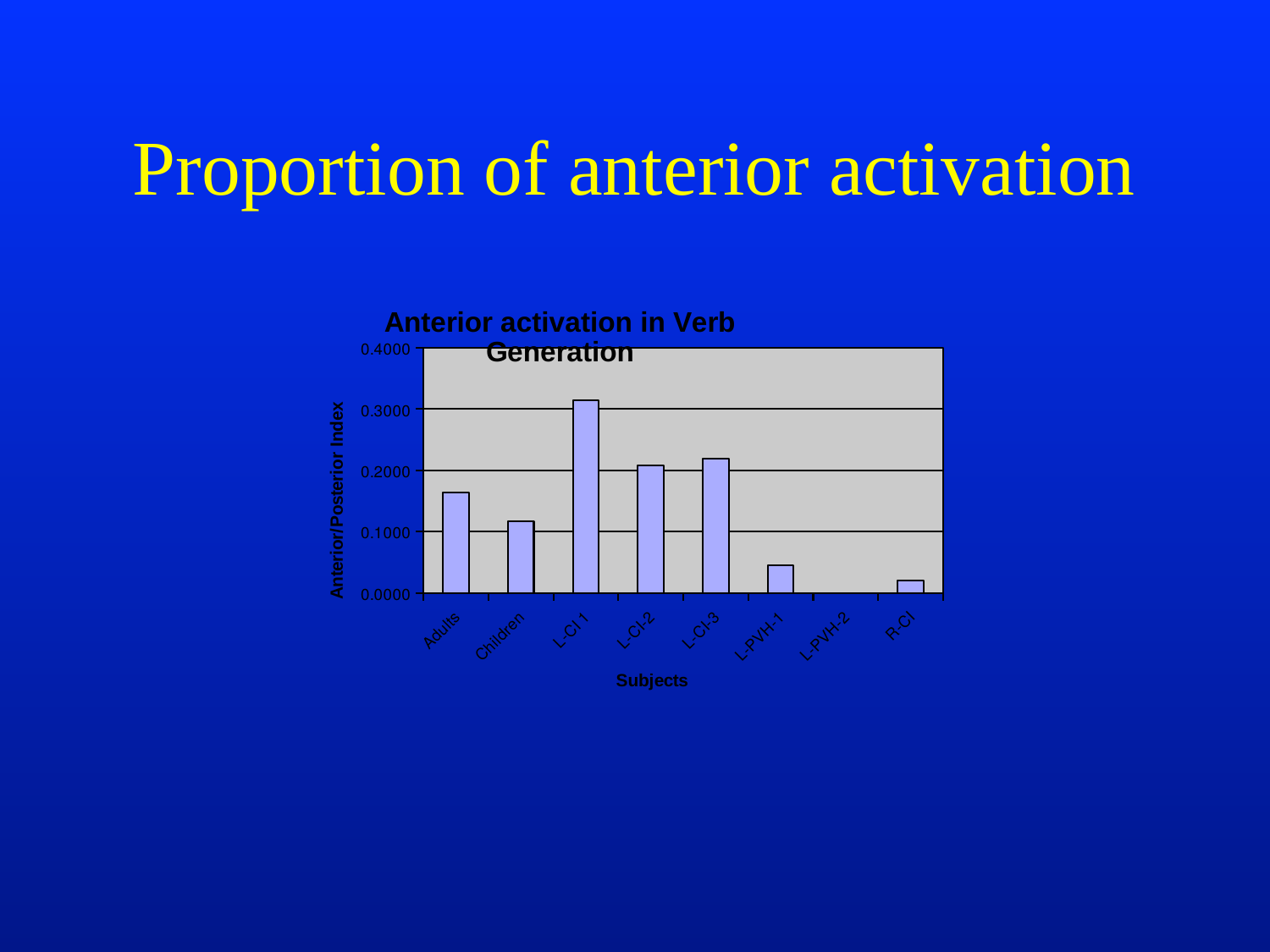

# Proportion of anterior activation

### Chart: Anterior activation in Verb Generation

| Category | Anterior |
|---|---|
| Adults | 0.164557 |
| Children | 0.117048 |
| L-CI 1 | 0.314092 |
| L-CI-2 | 0.208333 |
| L-CI-3 | 0.219794 |
| L-PVH-1 | 0.045312 |
| L-PVH-2 | 0.0 |
| R-CI | 0.020134 |